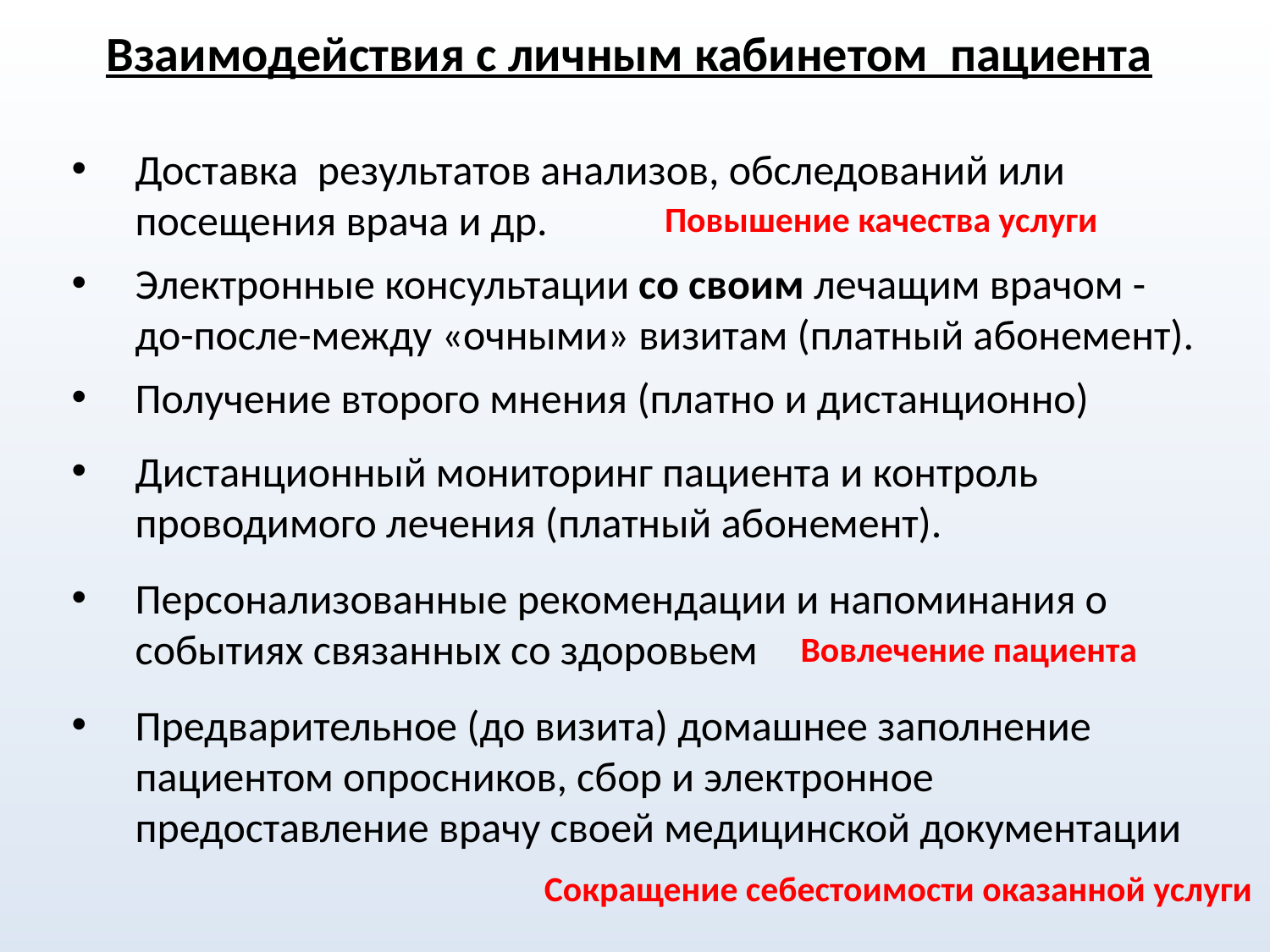

# Взаимодействия с личным кабинетом  пациента
Доставка  результатов анализов, обследований или посещения врача и др.

Электронные консультации со своим лечащим врачом - до-после-между «очными» визитам (платный абонемент).

Получение второго мнения (платно и дистанционно)

Дистанционный мониторинг пациента и контроль проводимого лечения (платный абонемент).

Персонализованные рекомендации и напоминания о событиях связанных со здоровьем

Предварительное (до визита) домашнее заполнение пациентом опросников, сбор и электронное предоставление врачу своей медицинской документации
Повышение качества услуги
Вовлечение пациента
Сокращение себестоимости оказанной услуги